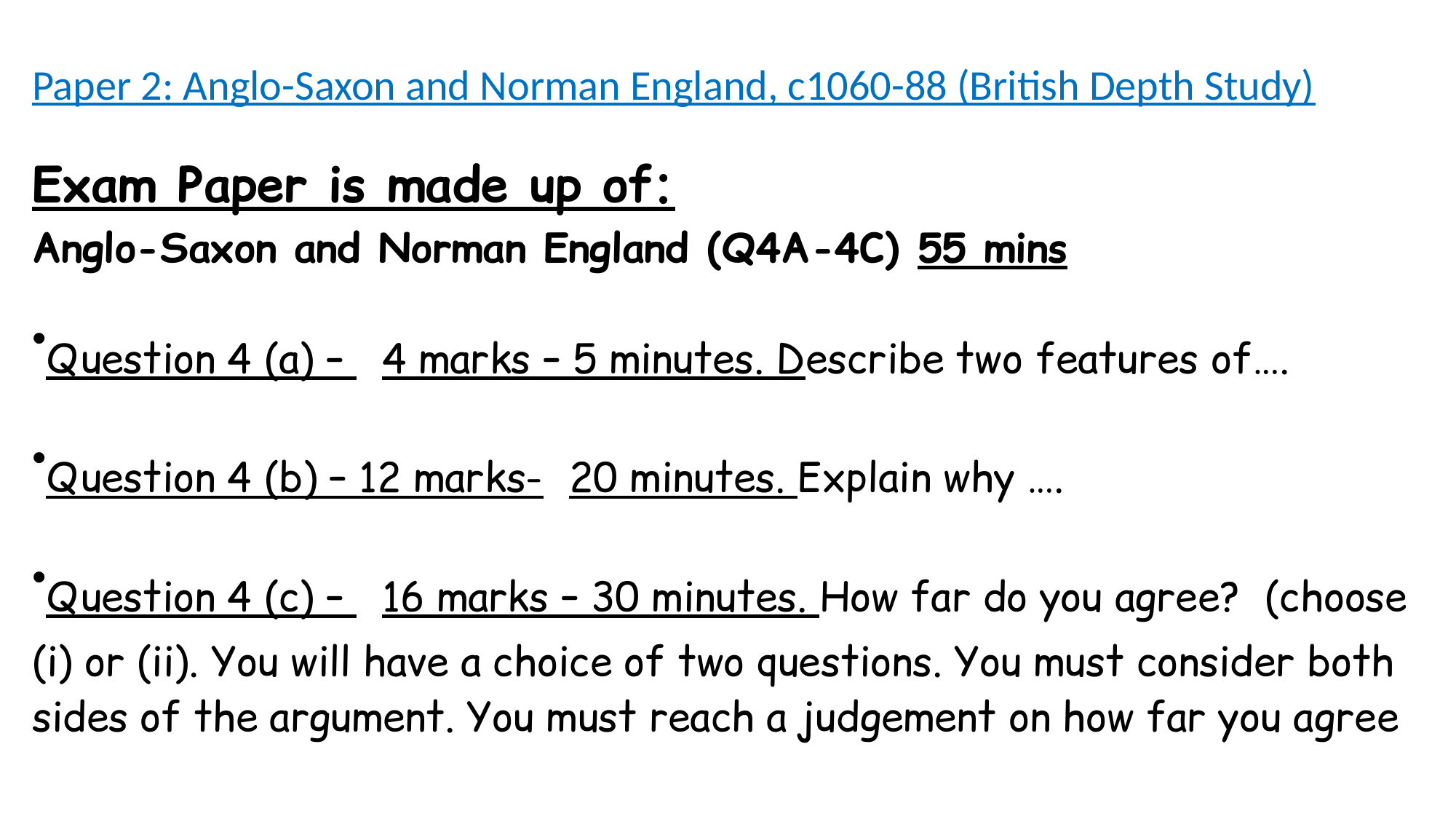

# Paper 2: Anglo-Saxon and Norman England, c1060-88 (British Depth Study)
Exam Paper is made up of:
Anglo-Saxon and Norman England (Q4A-4C) 55 mins
Question 4 (a) –  4 marks – 5 minutes. Describe two features of….
Question 4 (b) – 12 marks- 20 minutes. Explain why ….
Question 4 (c) –  16 marks – 30 minutes. How far do you agree?  (choose (i) or (ii). You will have a choice of two questions. You must consider both sides of the argument. You must reach a judgement on how far you agree